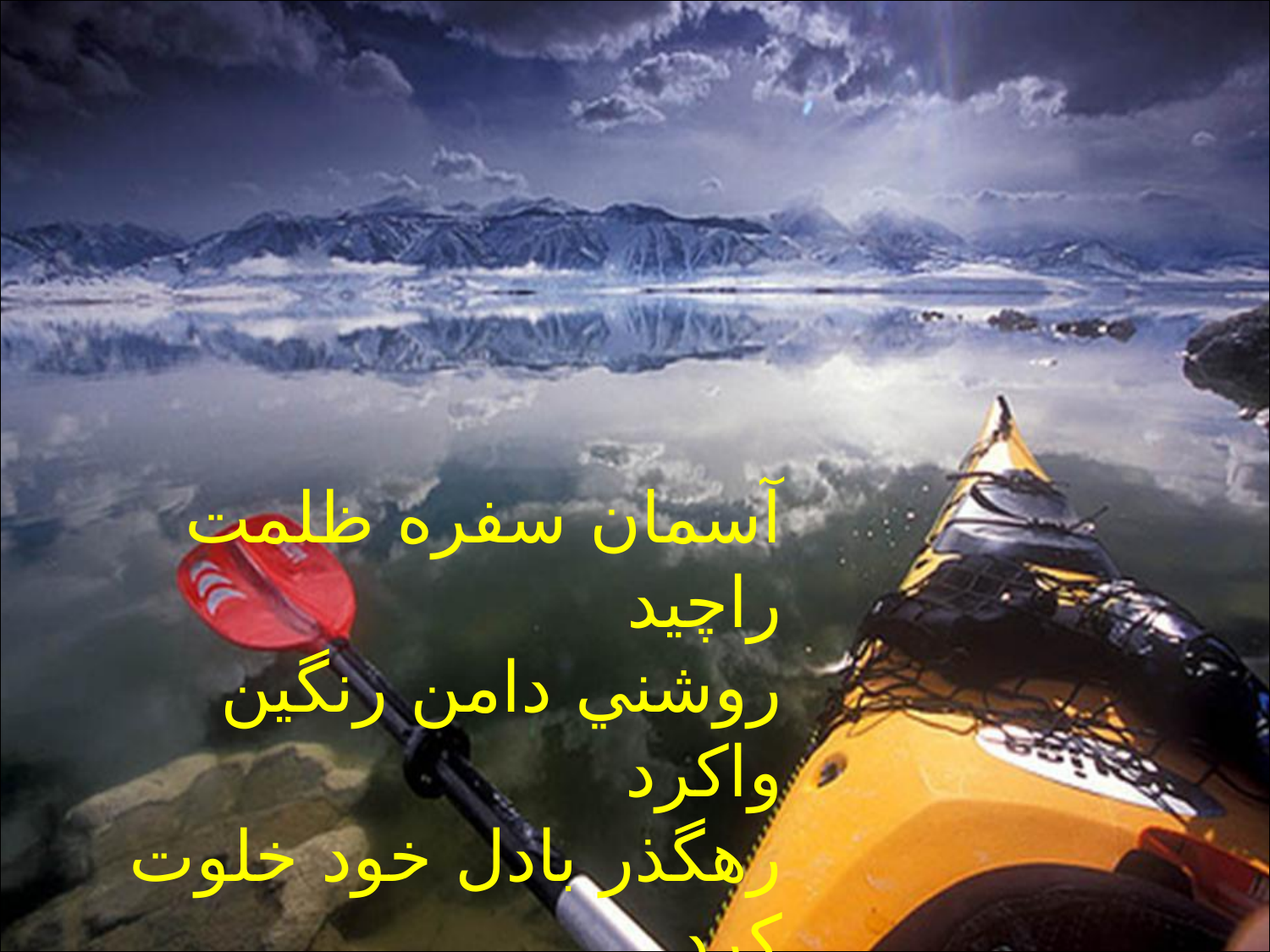

#
آسمان سفره ظلمت راچيد
روشني دامن رنگين واكرد
رهگذر بادل خود خلوت كرد